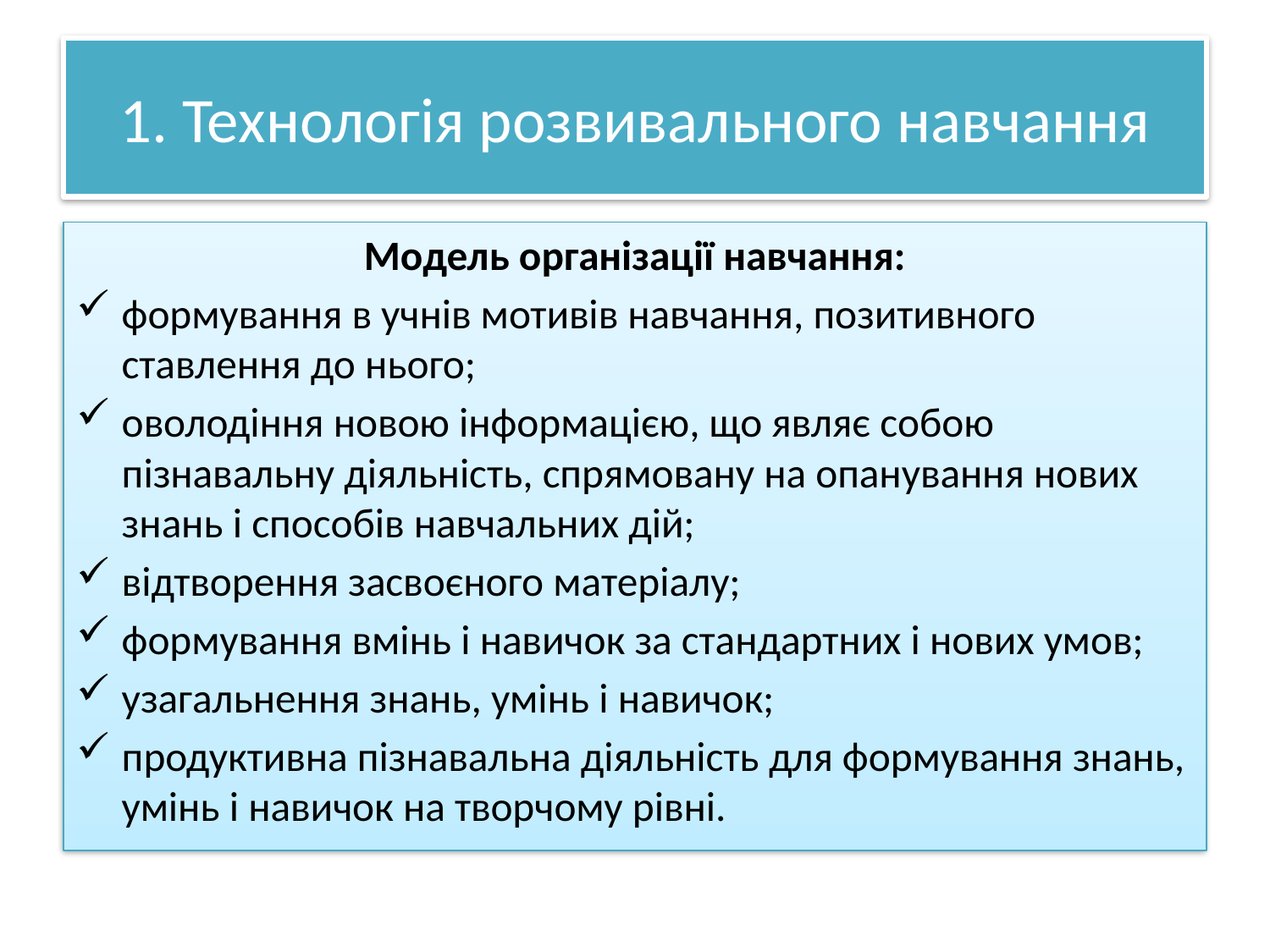

# 1. Технологія розвивального навчання
Модель організації навчання:
формування в учнів мотивів навчання, позитивного ставлення до нього;
оволодіння новою інформацією, що являє собою пізнавальну діяльність, спрямовану на опанування нових знань і способів навчальних дій;
відтворення засвоєного матеріалу;
формування вмінь і навичок за стандартних і нових умов;
узагальнення знань, умінь і навичок;
продуктивна пізнавальна діяльність для формування знань, умінь і навичок на творчому рівні.